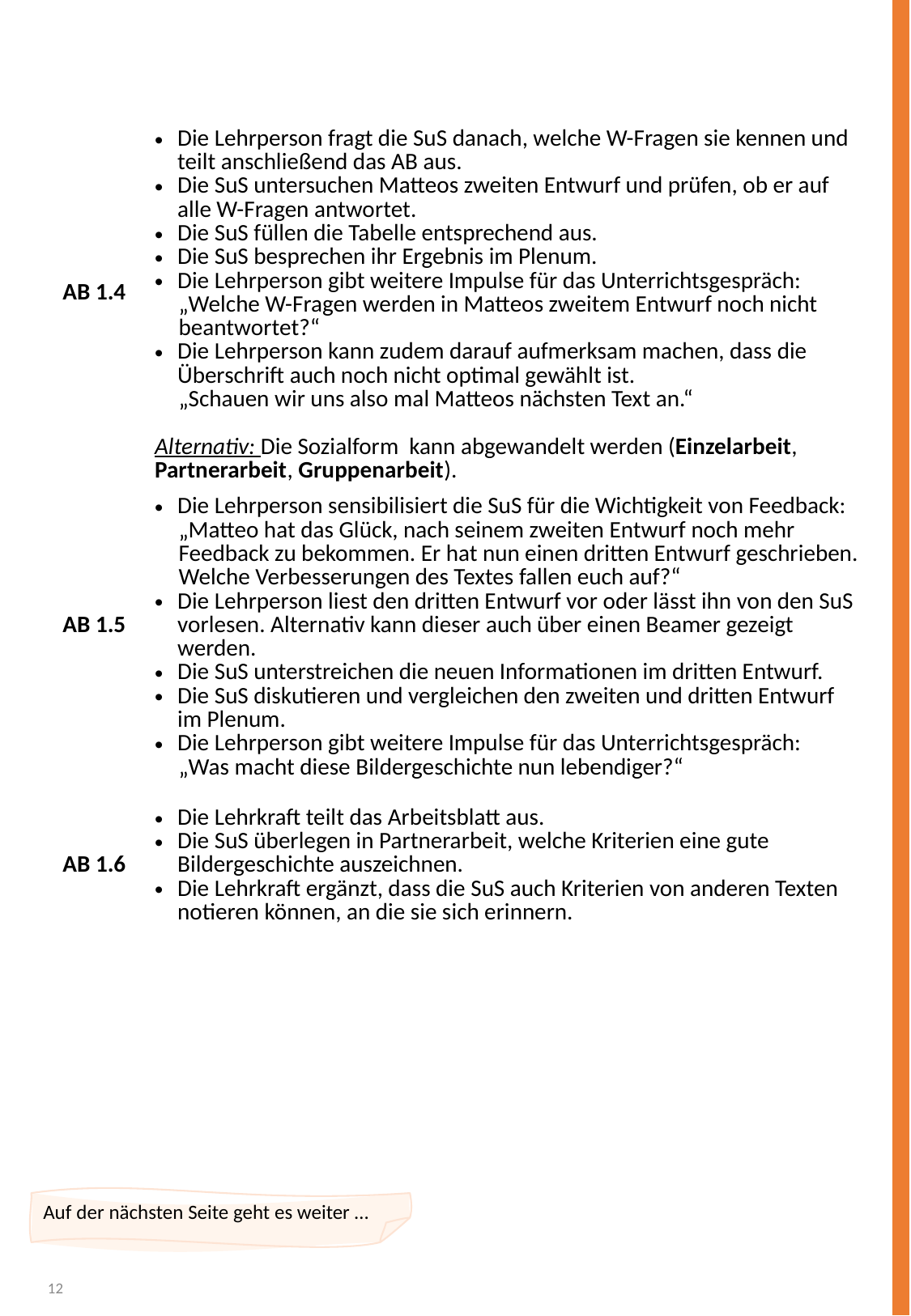

| AB 1.4 | Die Lehrperson fragt die SuS danach, welche W-Fragen sie kennen und teilt anschließend das AB aus. Die SuS untersuchen Matteos zweiten Entwurf und prüfen, ob er auf alle W-Fragen antwortet. Die SuS füllen die Tabelle entsprechend aus. Die SuS besprechen ihr Ergebnis im Plenum. Die Lehrperson gibt weitere Impulse für das Unterrichtsgespräch: „Welche W-Fragen werden in Matteos zweitem Entwurf noch nicht beantwortet?“ Die Lehrperson kann zudem darauf aufmerksam machen, dass die Überschrift auch noch nicht optimal gewählt ist. „Schauen wir uns also mal Matteos nächsten Text an.“ Alternativ: Die Sozialform kann abgewandelt werden (Einzelarbeit, Partnerarbeit, Gruppenarbeit). |
| --- | --- |
| AB 1.5 | Die Lehrperson sensibilisiert die SuS für die Wichtigkeit von Feedback: „Matteo hat das Glück, nach seinem zweiten Entwurf noch mehr Feedback zu bekommen. Er hat nun einen dritten Entwurf geschrieben. Welche Verbesserungen des Textes fallen euch auf?“ Die Lehrperson liest den dritten Entwurf vor oder lässt ihn von den SuS vorlesen. Alternativ kann dieser auch über einen Beamer gezeigt werden. Die SuS unterstreichen die neuen Informationen im dritten Entwurf. Die SuS diskutieren und vergleichen den zweiten und dritten Entwurf im Plenum. Die Lehrperson gibt weitere Impulse für das Unterrichtsgespräch: „Was macht diese Bildergeschichte nun lebendiger?“ |
| AB 1.6 | Die Lehrkraft teilt das Arbeitsblatt aus. Die SuS überlegen in Partnerarbeit, welche Kriterien eine gute Bildergeschichte auszeichnen. Die Lehrkraft ergänzt, dass die SuS auch Kriterien von anderen Texten notieren können, an die sie sich erinnern. |
Auf der nächsten Seite geht es weiter …
12